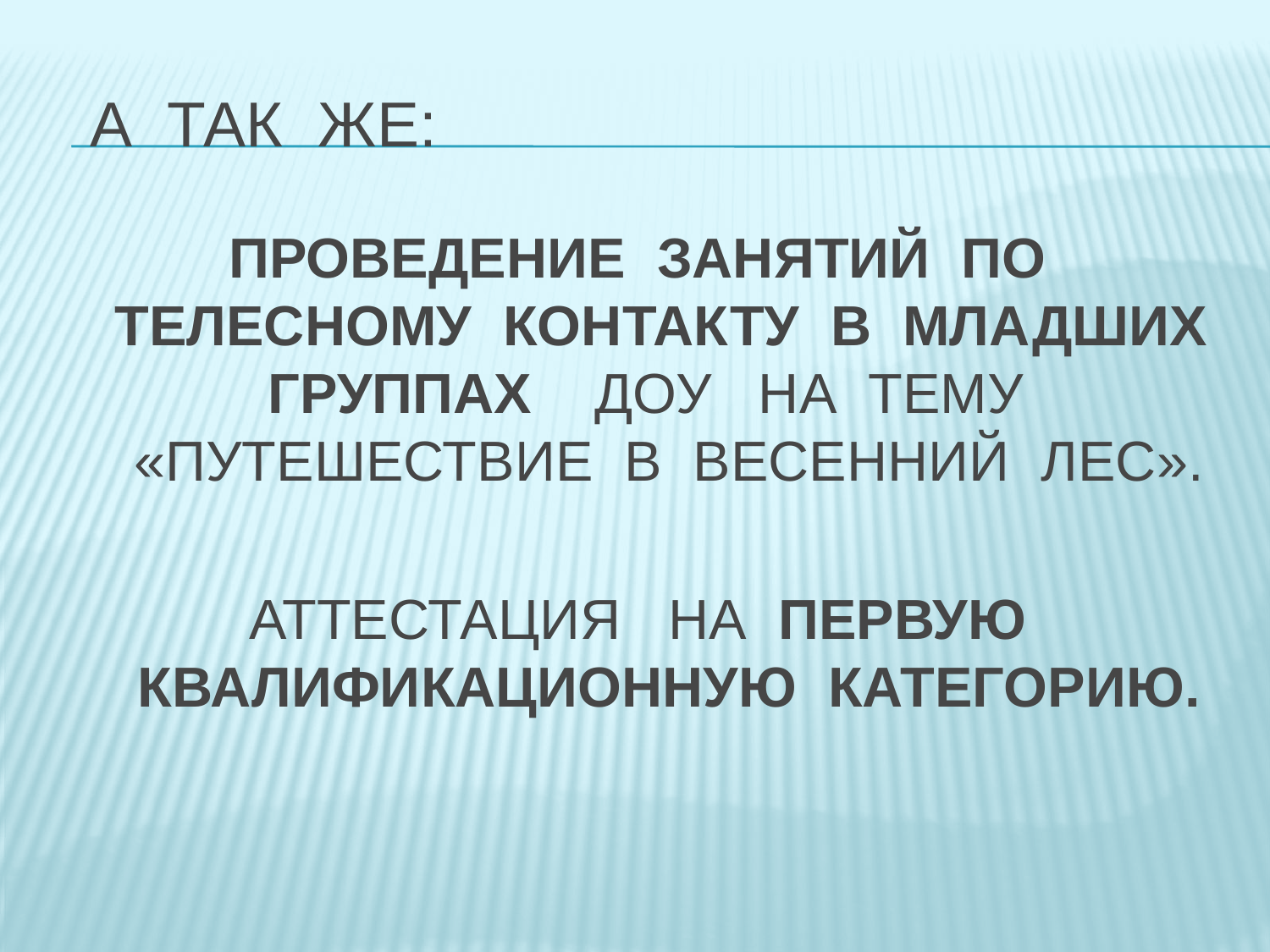

# А  ТАК  ЖЕ:
ПРОВЕДЕНИЕ  ЗАНЯТИЙ  ПО  ТЕЛЕСНОМУ  КОНТАКТУ  В  МЛАДШИХ  ГРУППАХ    ДОУ   НА  ТЕМУ    «ПУТЕШЕСТВИЕ  В  ВЕСЕННИЙ  ЛЕС».

АТТЕСТАЦИЯ   НА  ПЕРВУЮ  КВАЛИФИКАЦИОННУЮ  КАТЕГОРИЮ.